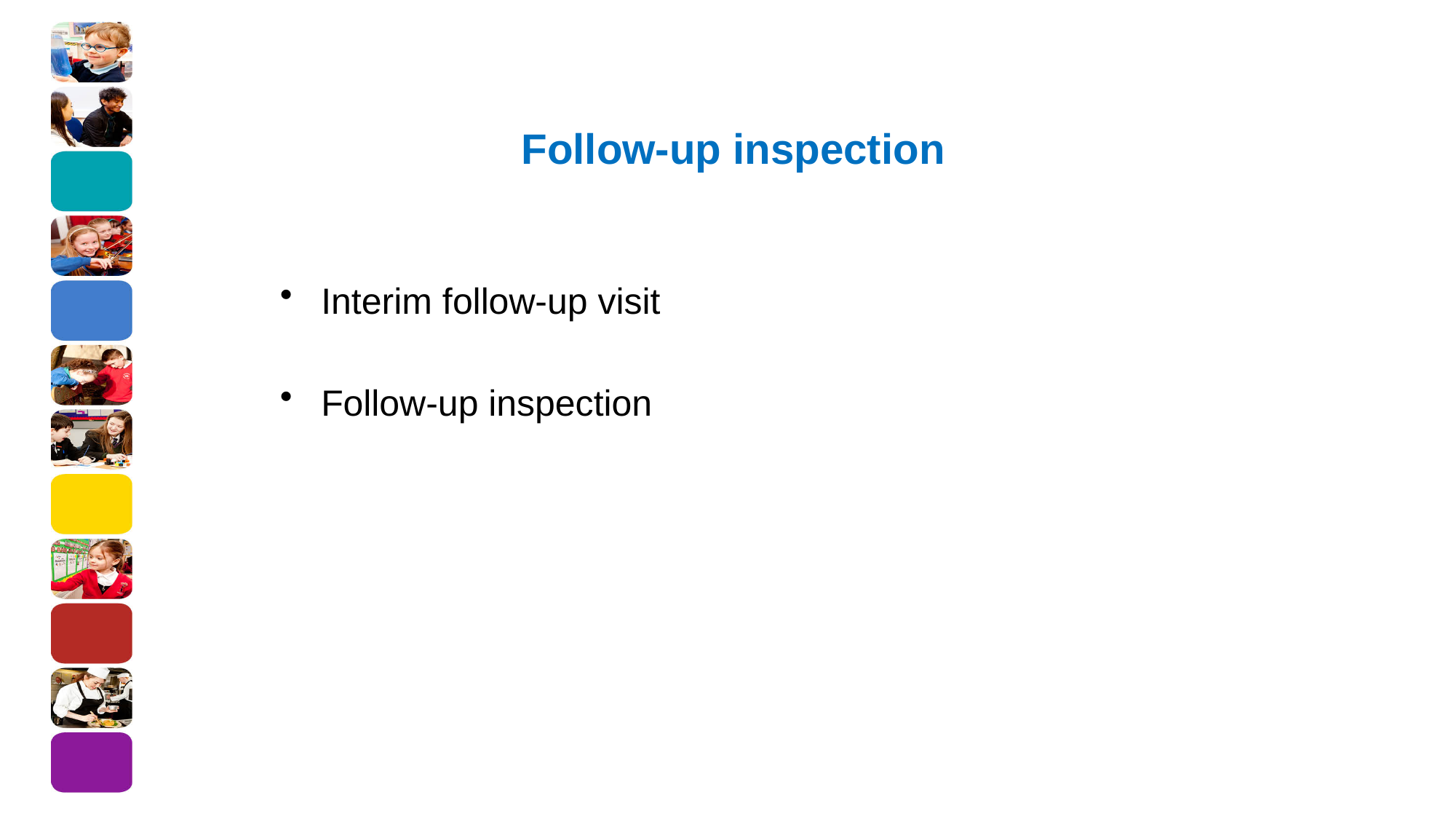

# Follow-up inspection
Interim follow-up visit

Follow-up inspection